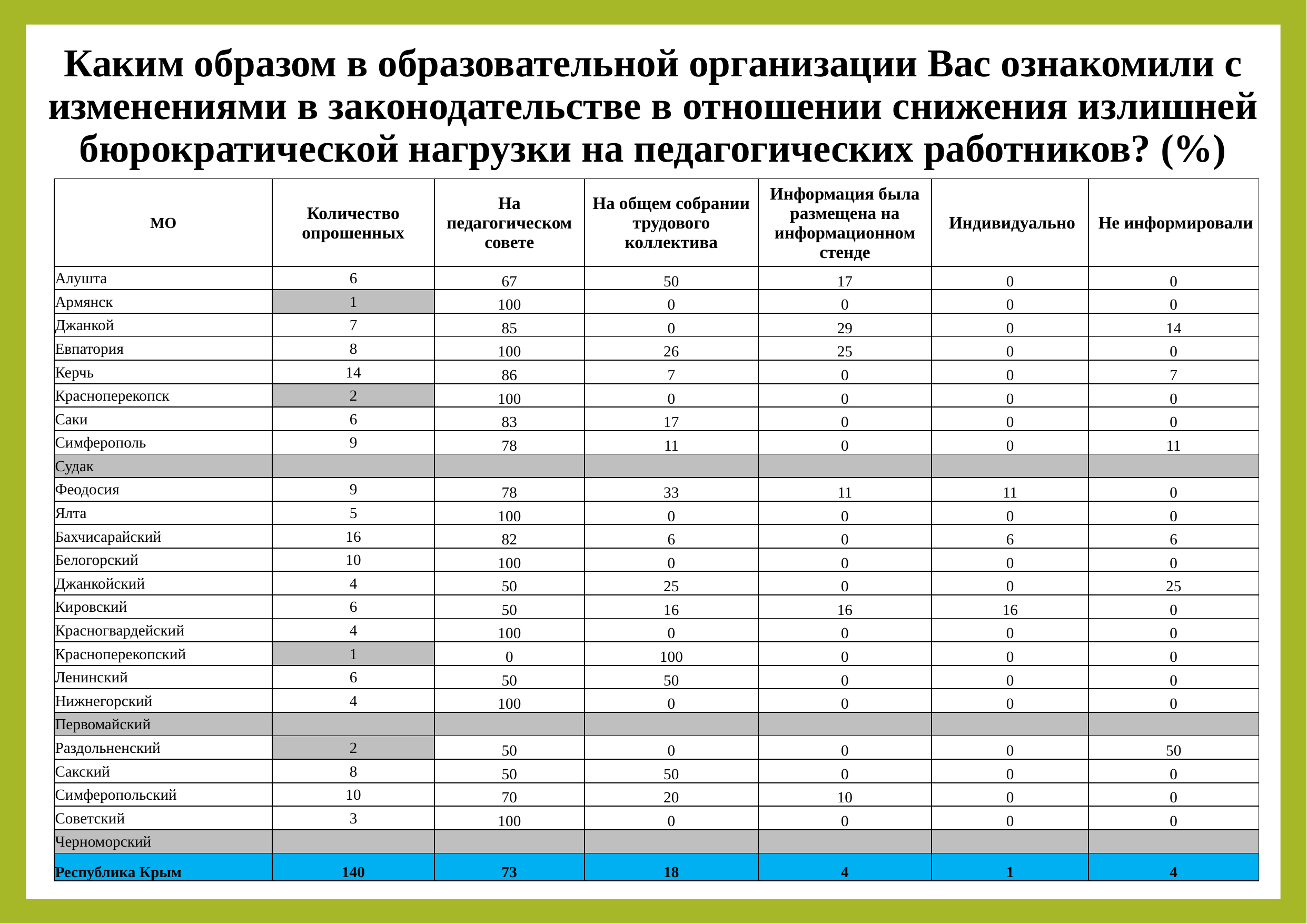

# Каким образом в образовательной организации Вас ознакомили с изменениями в законодательстве в отношении снижения излишней бюрократической нагрузки на педагогических работников? (%)
| МО | Количество опрошенных | На педагогическом совете | На общем собрании трудового коллектива | Информация была размещена на информационном стенде | Индивидуально | Не информировали |
| --- | --- | --- | --- | --- | --- | --- |
| Алушта | 6 | 67 | 50 | 17 | 0 | 0 |
| Армянск | 1 | 100 | 0 | 0 | 0 | 0 |
| Джанкой | 7 | 85 | 0 | 29 | 0 | 14 |
| Евпатория | 8 | 100 | 26 | 25 | 0 | 0 |
| Керчь | 14 | 86 | 7 | 0 | 0 | 7 |
| Красноперекопск | 2 | 100 | 0 | 0 | 0 | 0 |
| Саки | 6 | 83 | 17 | 0 | 0 | 0 |
| Симферополь | 9 | 78 | 11 | 0 | 0 | 11 |
| Судак |  |  |  |  |  |  |
| Феодосия | 9 | 78 | 33 | 11 | 11 | 0 |
| Ялта | 5 | 100 | 0 | 0 | 0 | 0 |
| Бахчисарайский | 16 | 82 | 6 | 0 | 6 | 6 |
| Белогорский | 10 | 100 | 0 | 0 | 0 | 0 |
| Джанкойский | 4 | 50 | 25 | 0 | 0 | 25 |
| Кировский | 6 | 50 | 16 | 16 | 16 | 0 |
| Красногвардейский | 4 | 100 | 0 | 0 | 0 | 0 |
| Красноперекопский | 1 | 0 | 100 | 0 | 0 | 0 |
| Ленинский | 6 | 50 | 50 | 0 | 0 | 0 |
| Нижнегорский | 4 | 100 | 0 | 0 | 0 | 0 |
| Первомайский |  |  |  |  |  |  |
| Раздольненский | 2 | 50 | 0 | 0 | 0 | 50 |
| Сакский | 8 | 50 | 50 | 0 | 0 | 0 |
| Симферопольский | 10 | 70 | 20 | 10 | 0 | 0 |
| Советский | 3 | 100 | 0 | 0 | 0 | 0 |
| Черноморский |  |  |  |  |  |  |
| Республика Крым | 140 | 73 | 18 | 4 | 1 | 4 |